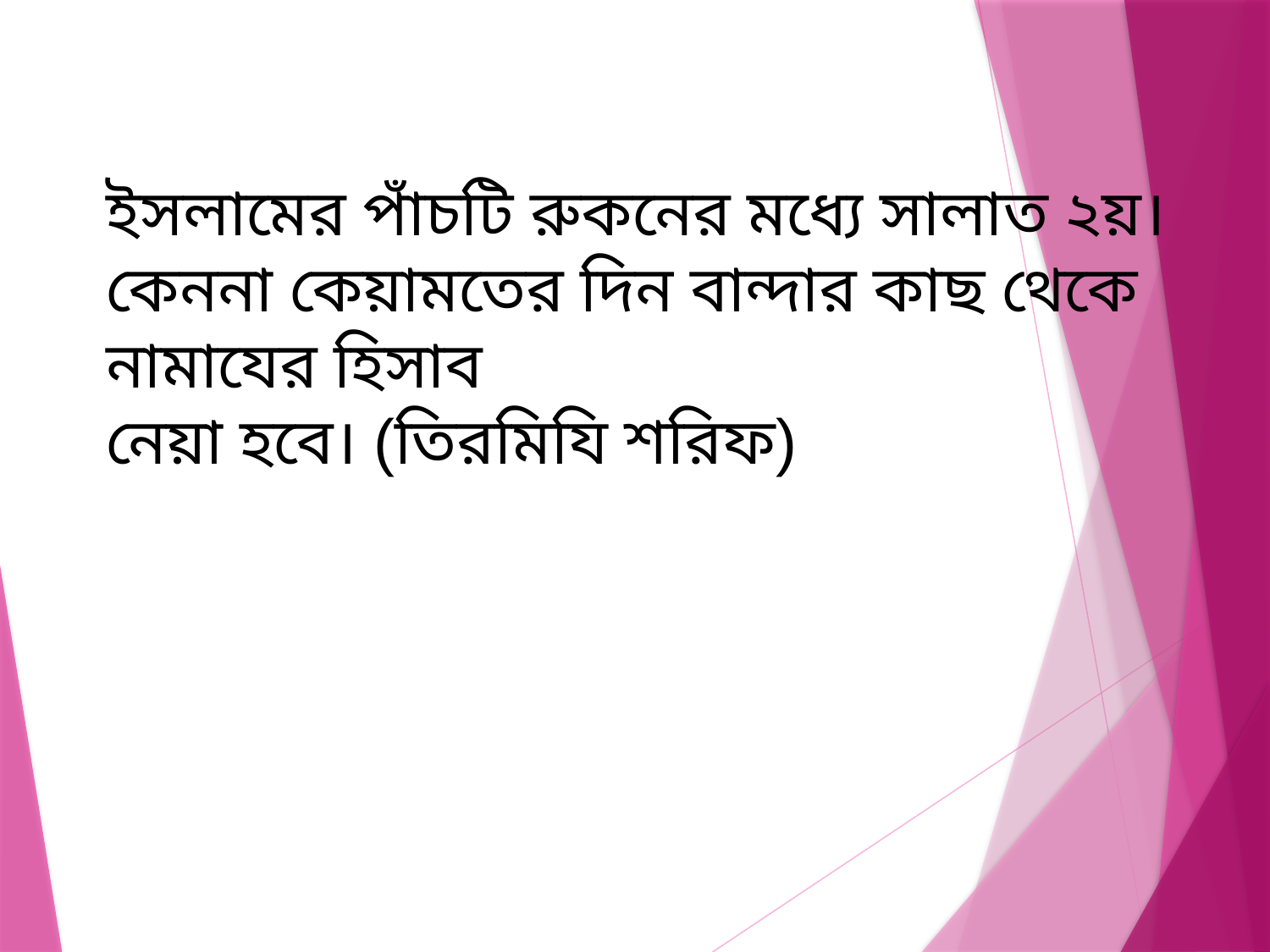

ইসলামের পাঁচটি রুকনের মধ্যে সালাত ২য়।কেননা কেয়ামতের দিন বান্দার কাছ থেকে নামাযের হিসাব
নেয়া হবে। (তিরমিযি শরিফ)